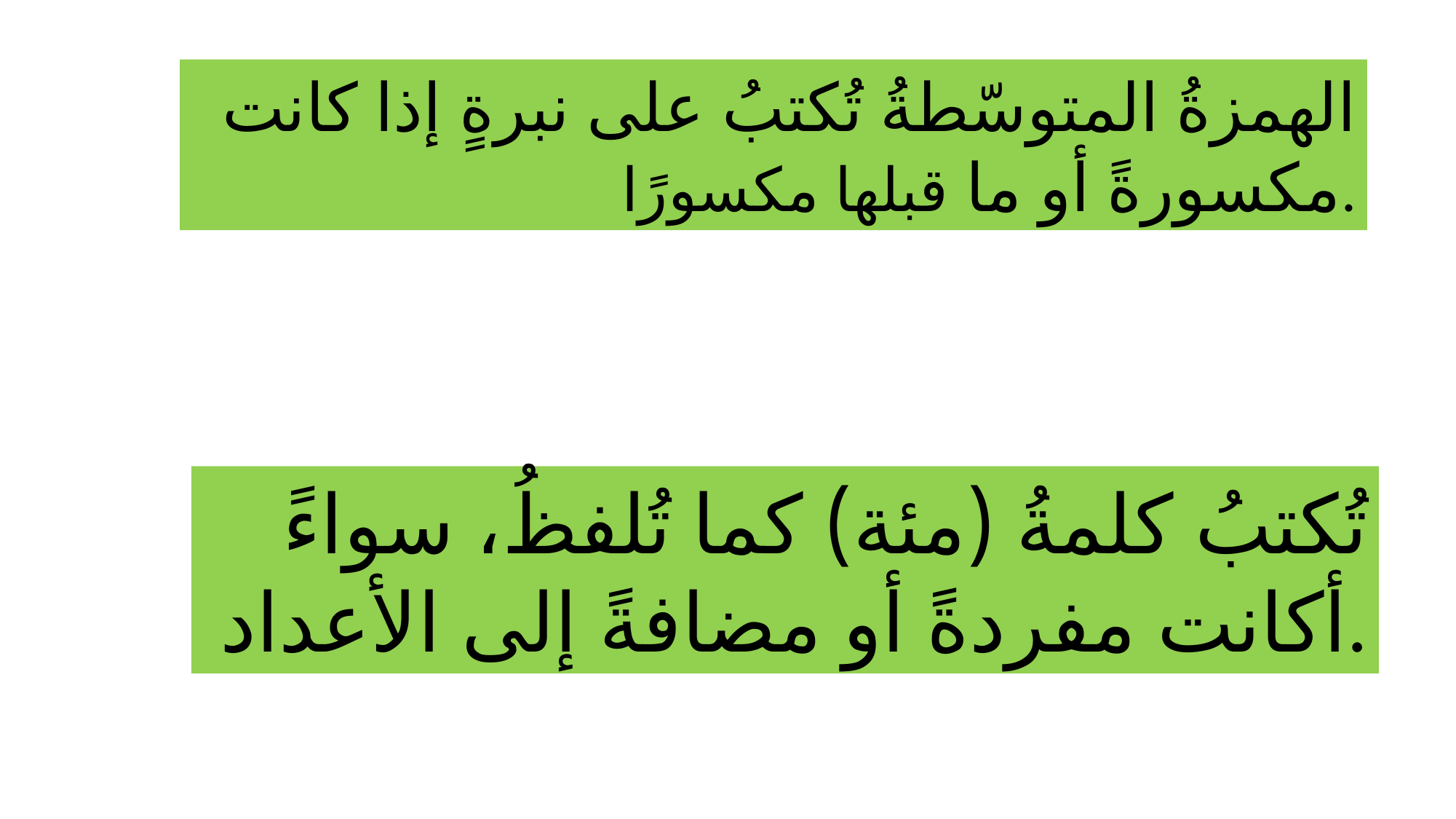

الهمزةُ المتوسّطةُ تُكتبُ على نبرةٍ إذا كانت مكسورةً أو ما قبلها مكسورًا.
تُكتبُ كلمةُ (مئة) كما تُلفظُ، سواءً أكانت مفردةً أو مضافةً إلى الأعداد.